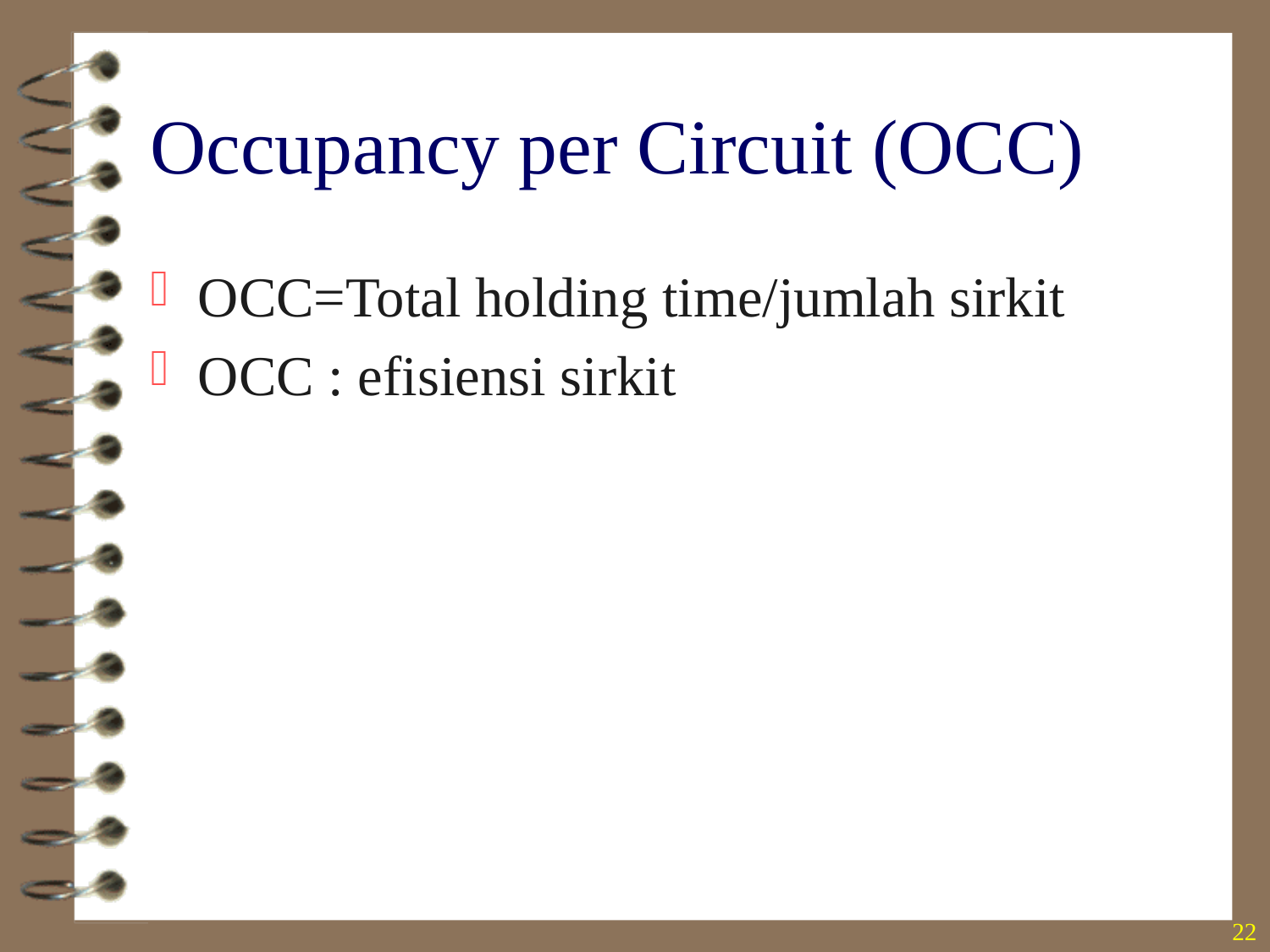

# Occupancy per Circuit (OCC)
OCC=Total holding time/jumlah sirkit
OCC : efisiensi sirkit
22